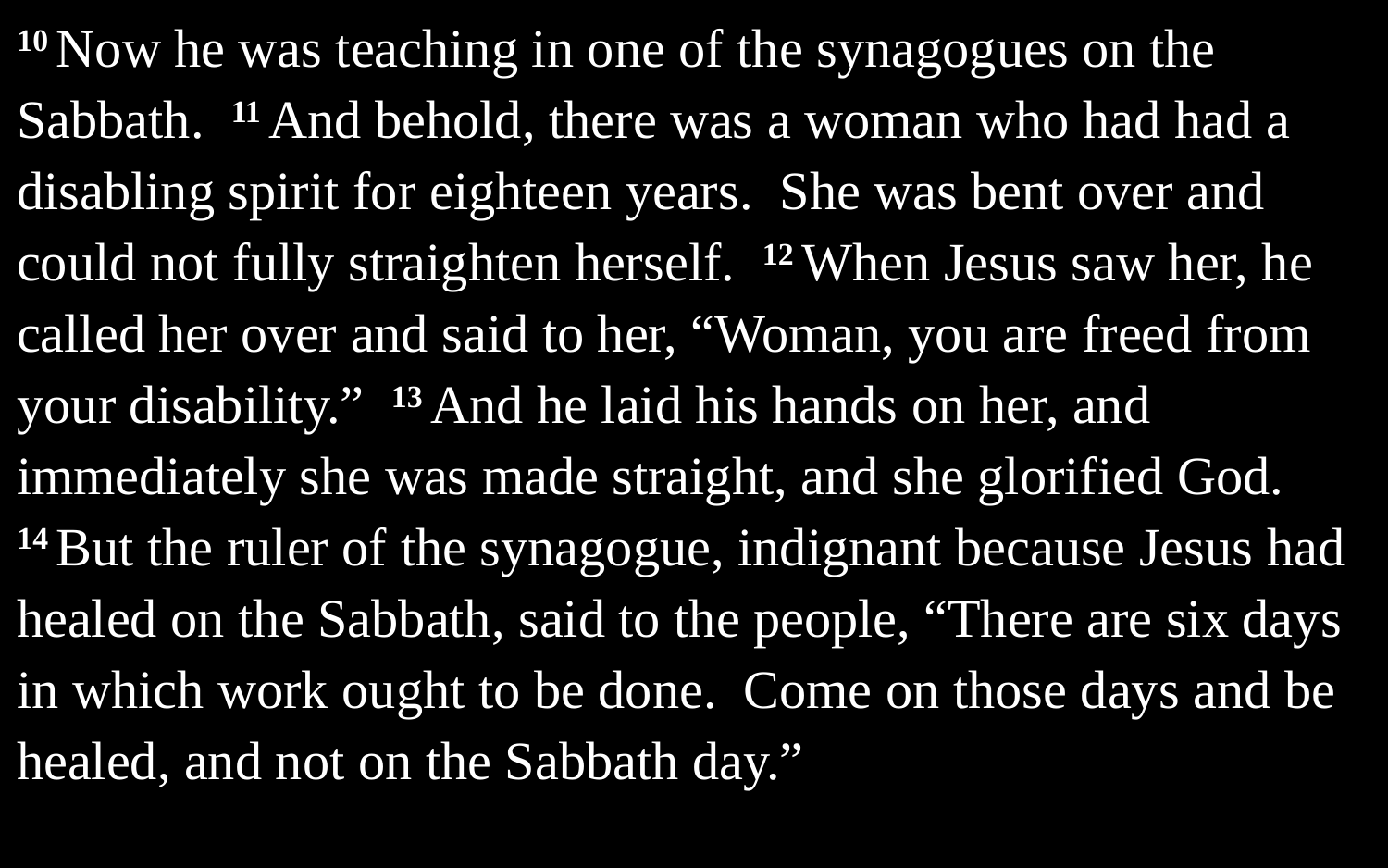

10 Now he was teaching in one of the synagogues on the Sabbath.  11 And behold, there was a woman who had had a disabling spirit for eighteen years.  She was bent over and could not fully straighten herself.  12 When Jesus saw her, he called her over and said to her, “Woman, you are freed from your disability.”  13 And he laid his hands on her, and immediately she was made straight, and she glorified God.  14 But the ruler of the synagogue, indignant because Jesus had healed on the Sabbath, said to the people, “There are six days in which work ought to be done.  Come on those days and be healed, and not on the Sabbath day.”